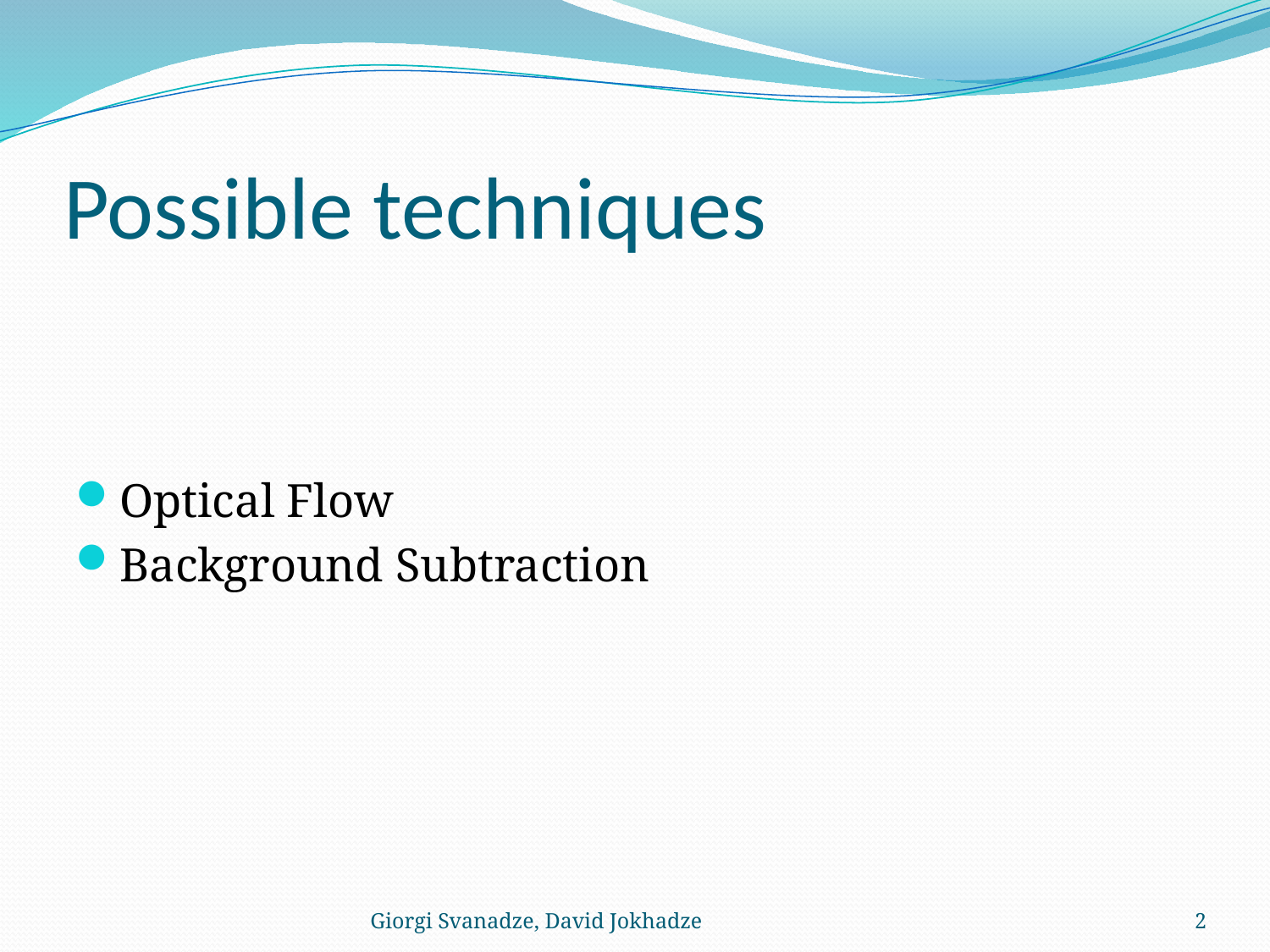

# Possible techniques
Optical Flow
Background Subtraction
Giorgi Svanadze, David Jokhadze
2